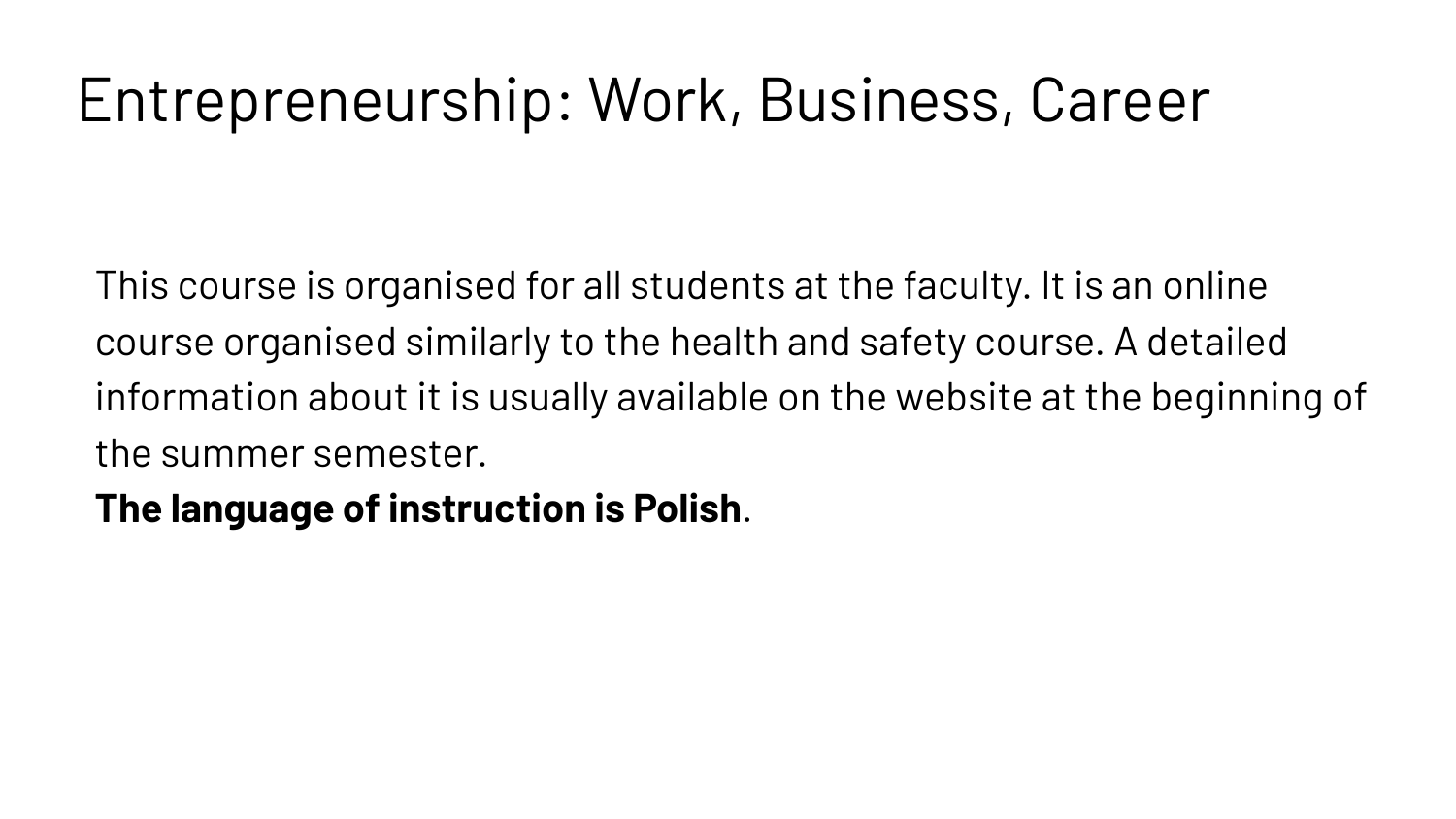

# Entrepreneurship: Work, Business, Career
This course is organised for all students at the faculty. It is an online course organised similarly to the health and safety course. A detailed information about it is usually available on the website at the beginning of the summer semester.
The language of instruction is Polish.